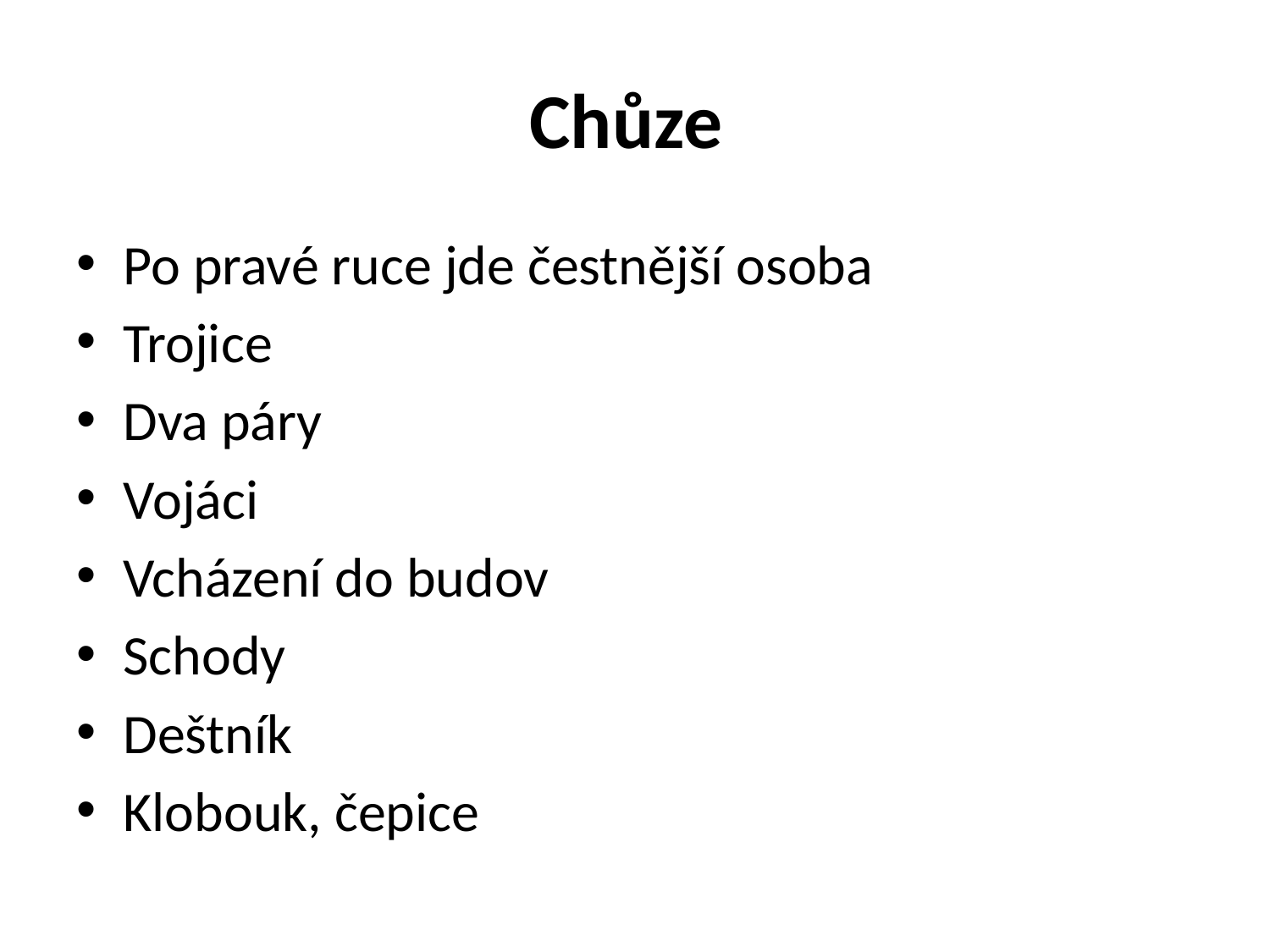

# Chůze
Po pravé ruce jde čestnější osoba
Trojice
Dva páry
Vojáci
Vcházení do budov
Schody
Deštník
Klobouk, čepice